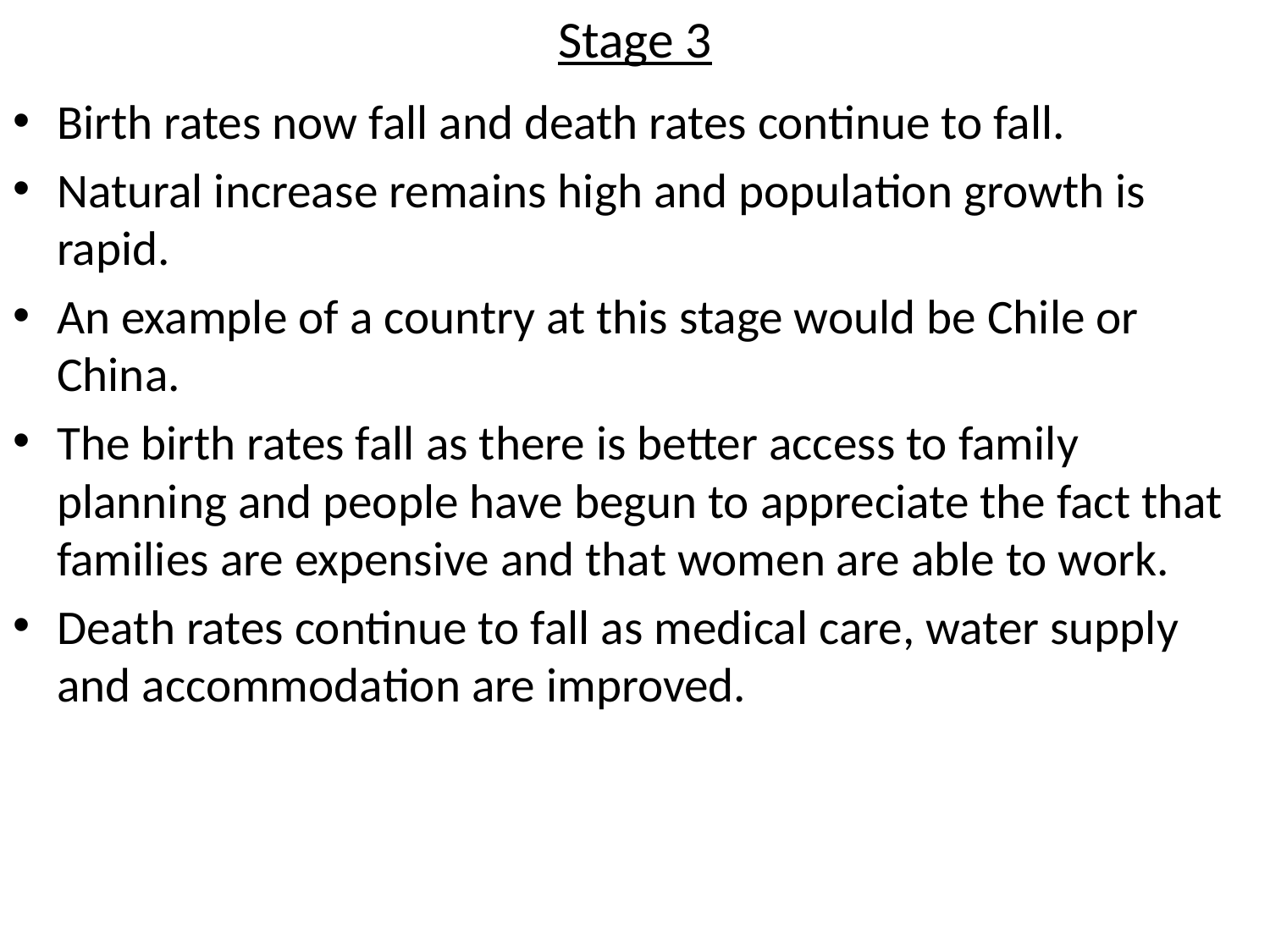

# Stage 3
Birth rates now fall and death rates continue to fall.
Natural increase remains high and population growth is rapid.
An example of a country at this stage would be Chile or China.
The birth rates fall as there is better access to family planning and people have begun to appreciate the fact that families are expensive and that women are able to work.
Death rates continue to fall as medical care, water supply and accommodation are improved.